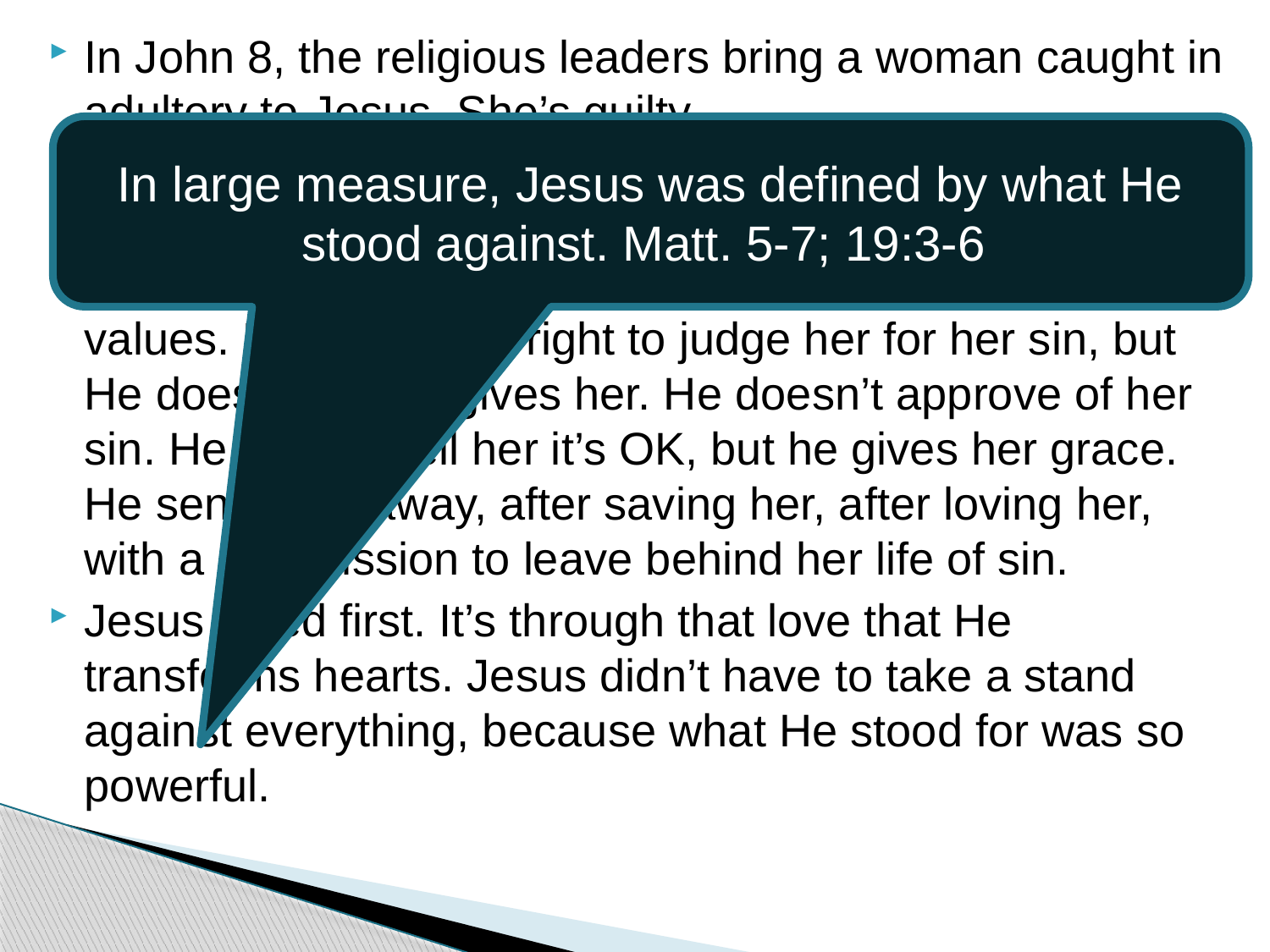

In John 8, the religious leaders bring a woman caught in adultery to Jesus. She’s guilty....
But what Jesus does is unusual. He doesn’t see a failure. He doesn’t see someone to be judged and tossed away. He sees...a person whom He loves and values. He has every right to judge her for her sin, but He doesn’t. He forgives her. He doesn’t approve of her sin. He doesn’t tell her it’s OK, but he gives her grace. He sends her away, after saving her, after loving her, with a commission to leave behind her life of sin.
Jesus loved first. It’s through that love that He transforms hearts. Jesus didn’t have to take a stand against everything, because what He stood for was so powerful.

In large measure, Jesus was defined by what He stood against. Matt. 5-7; 19:3-6